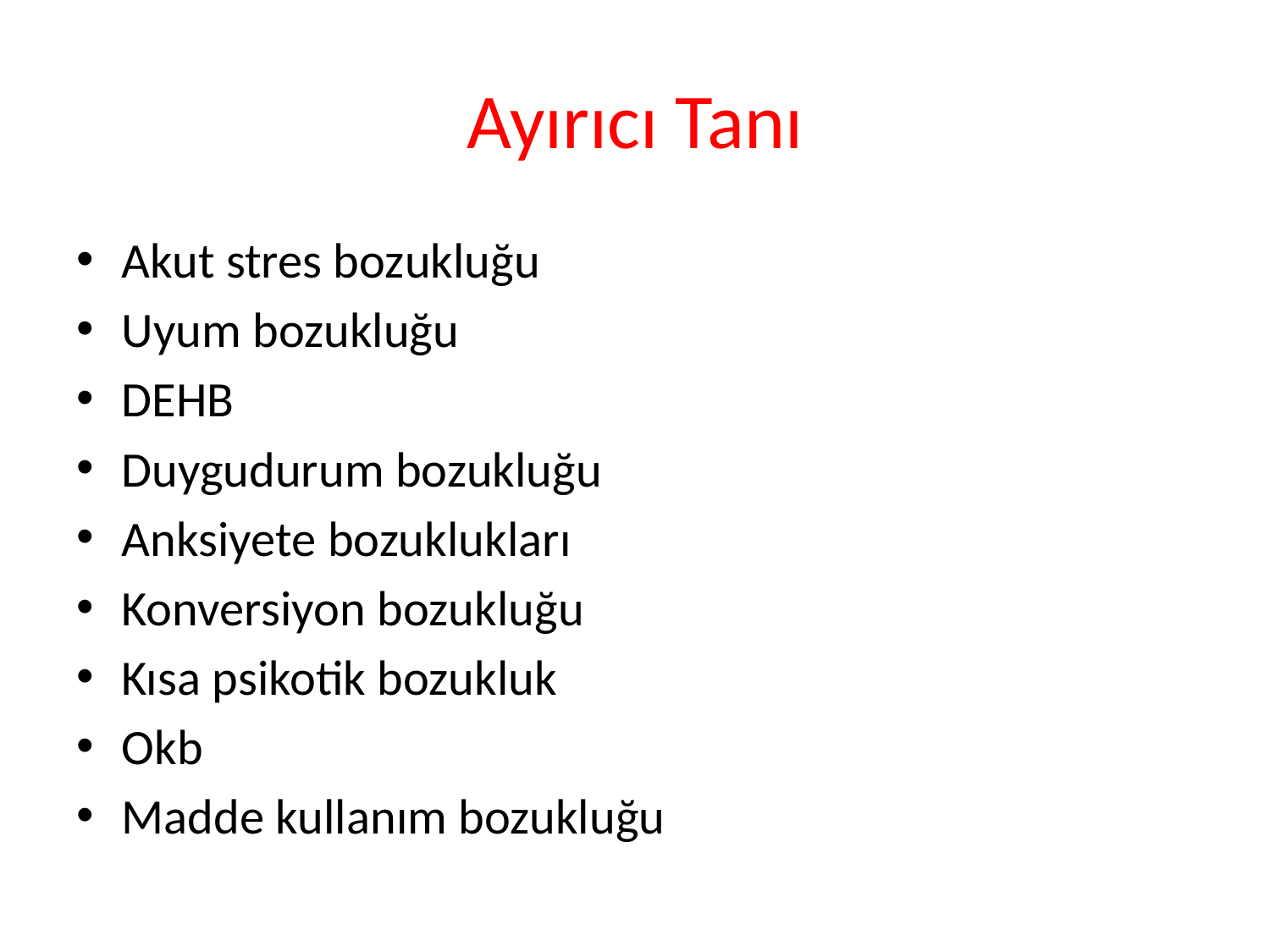

# Ayırıcı Tanı
Akut stres bozukluğu
Uyum bozukluğu
DEHB
Duygudurum bozukluğu
Anksiyete bozuklukları
Konversiyon bozukluğu
Kısa psikotik bozukluk
Okb
Madde kullanım bozukluğu